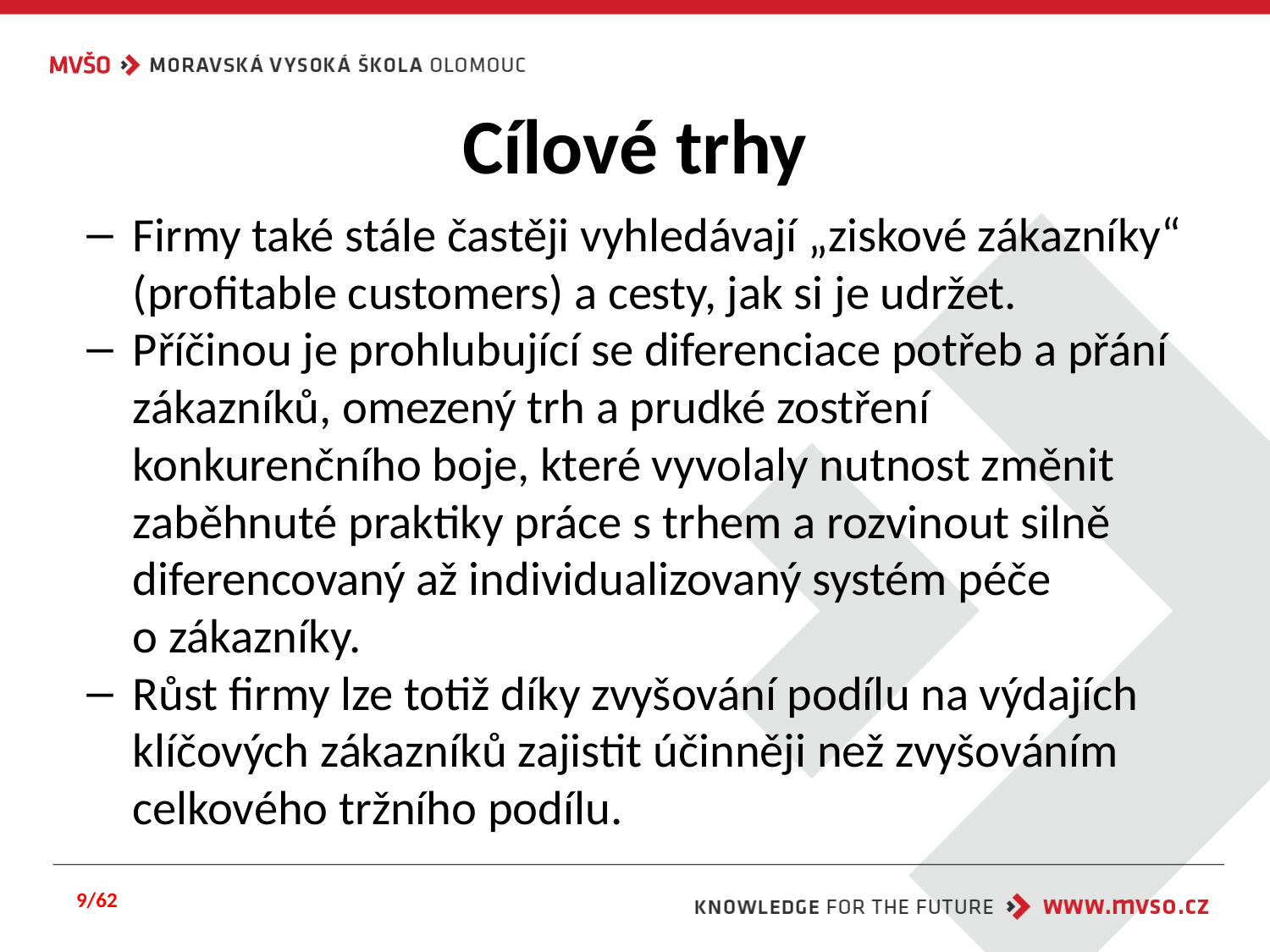

# Cílové trhy
Firmy také stále častěji vyhledávají „ziskové zákazníky“ (profitable customers) a cesty, jak si je udržet.
Příčinou je prohlubující se diferenciace potřeb a přání zákazníků, omezený trh a prudké zostření konkurenčního boje, které vyvolaly nutnost změnit zaběhnuté praktiky práce s trhem a rozvinout silně diferencovaný až individualizovaný systém péče o zákazníky.
Růst firmy lze totiž díky zvyšování podílu na výdajích klíčových zákazníků zajistit účinněji než zvyšováním celkového tržního podílu.
9/62